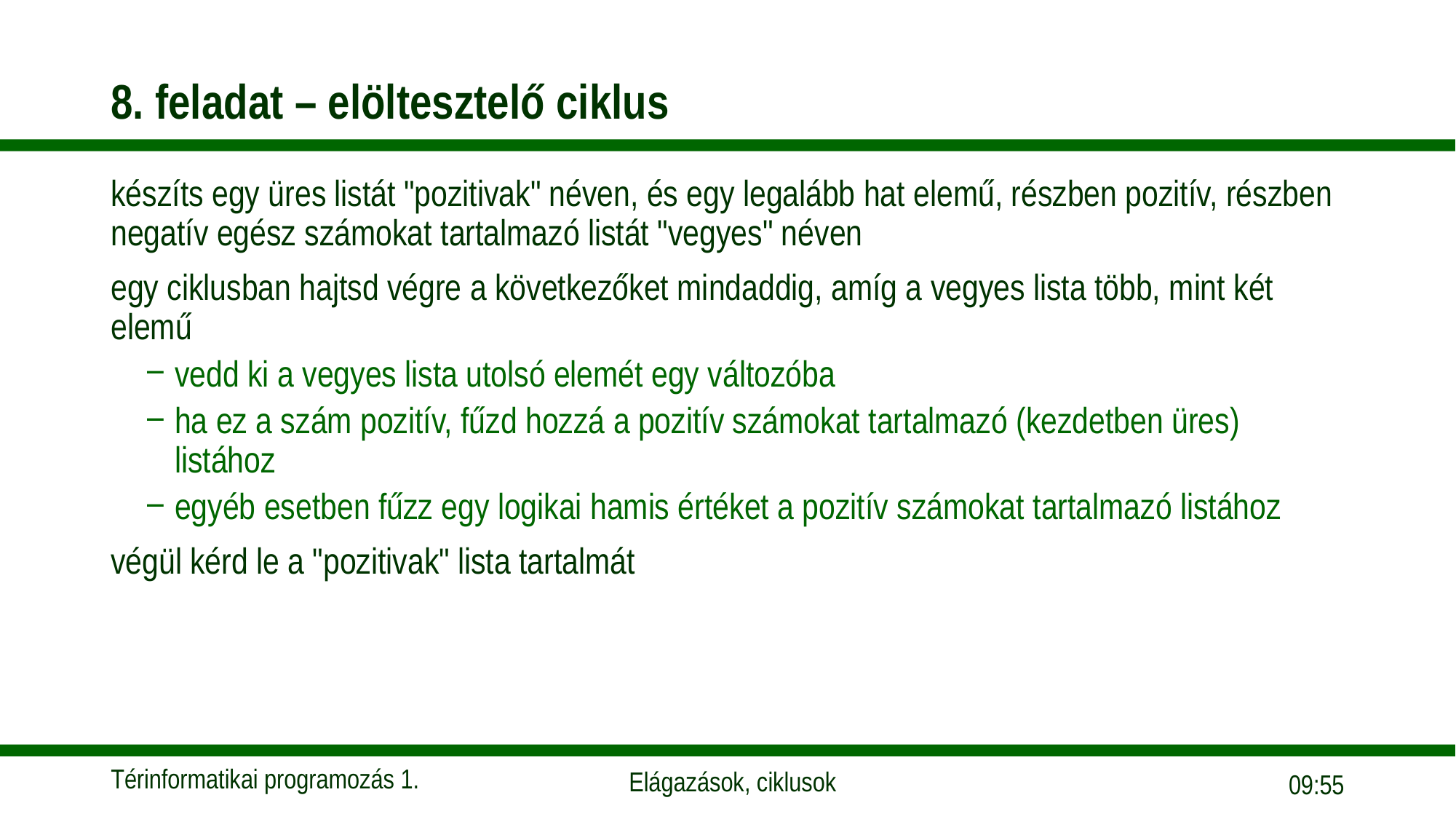

# 8. feladat – elöltesztelő ciklus
készíts egy üres listát "pozitivak" néven, és egy legalább hat elemű, részben pozitív, részben negatív egész számokat tartalmazó listát "vegyes" néven
egy ciklusban hajtsd végre a következőket mindaddig, amíg a vegyes lista több, mint két elemű
vedd ki a vegyes lista utolsó elemét egy változóba
ha ez a szám pozitív, fűzd hozzá a pozitív számokat tartalmazó (kezdetben üres) listához
egyéb esetben fűzz egy logikai hamis értéket a pozitív számokat tartalmazó listához
végül kérd le a "pozitivak" lista tartalmát
09:55